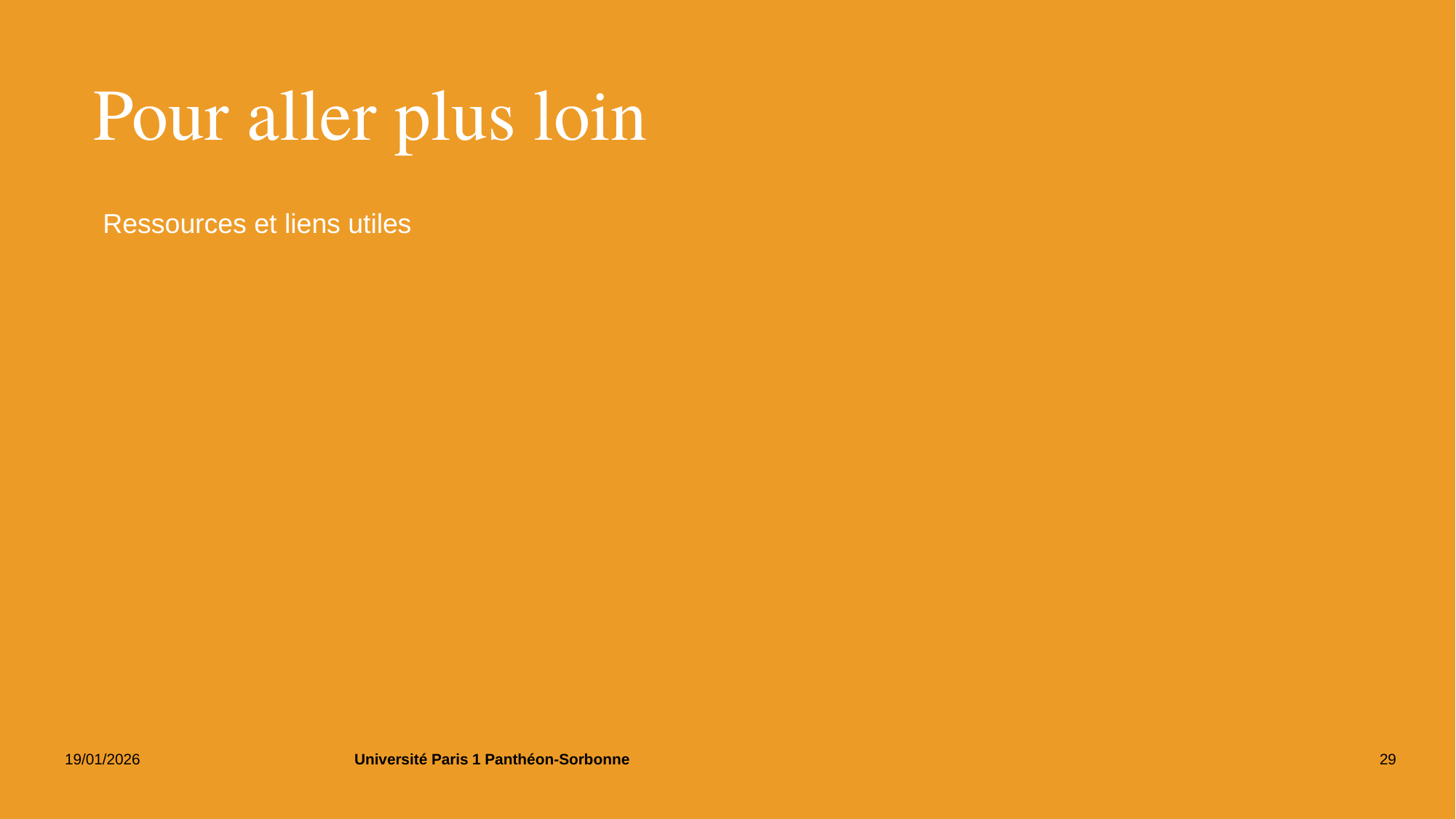

# Pour aller plus loin
Ressources et liens utiles